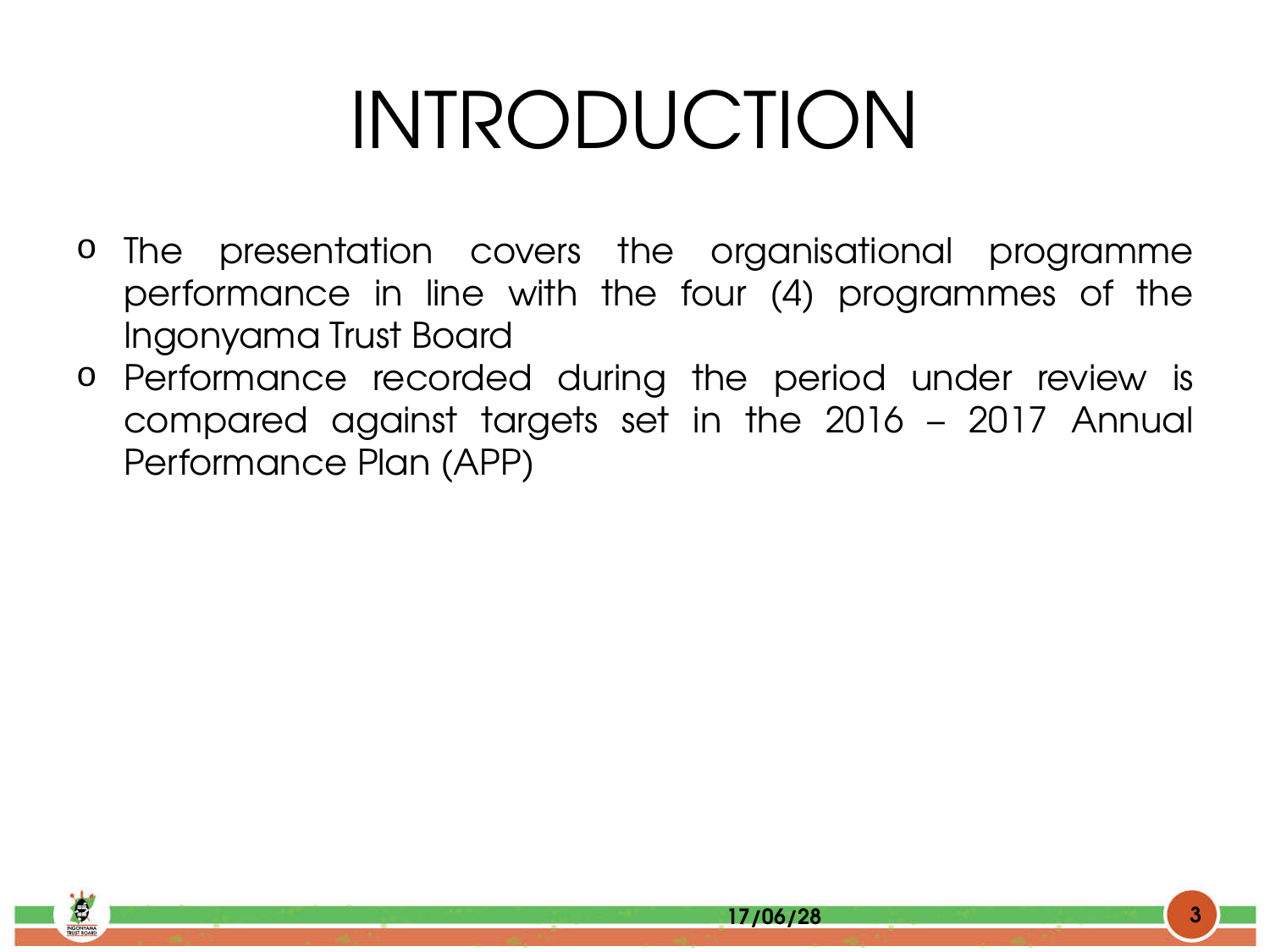

INTRODUCTION
The presentation covers the organisational programme performance in line with the four (4) programmes of the Ingonyama Trust Board
Performance recorded during the period under review is compared against targets set in the 2016 – 2017 Annual Performance Plan (APP)
3
17/06/28